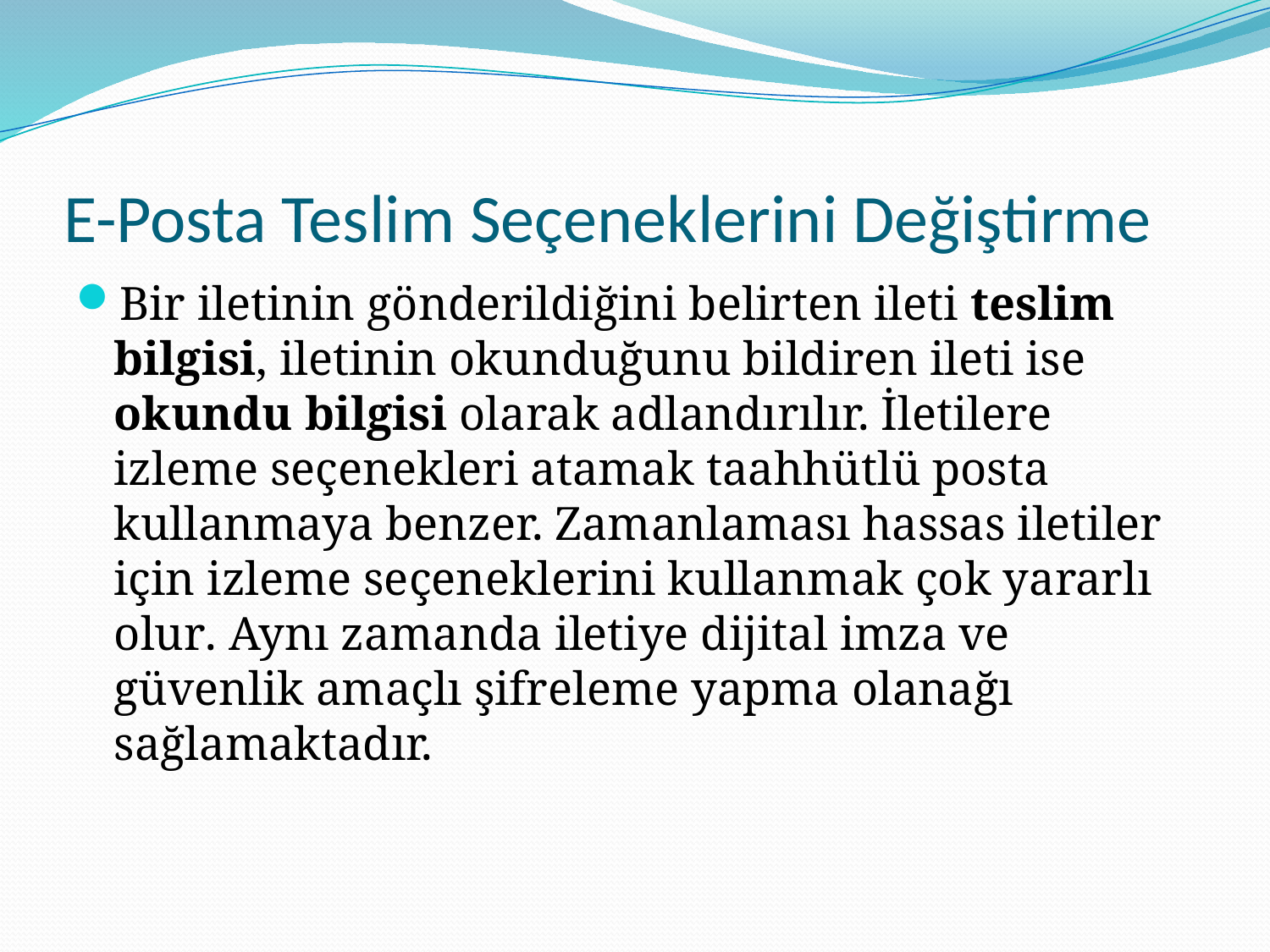

# E-Posta Teslim Seçeneklerini Değiştirme
Bir iletinin gönderildiğini belirten ileti teslim bilgisi, iletinin okunduğunu bildiren ileti ise okundu bilgisi olarak adlandırılır. İletilere izleme seçenekleri atamak taahhütlü posta kullanmaya benzer. Zamanlaması hassas iletiler için izleme seçeneklerini kullanmak çok yararlı olur. Aynı zamanda iletiye dijital imza ve güvenlik amaçlı şifreleme yapma olanağı sağlamaktadır.